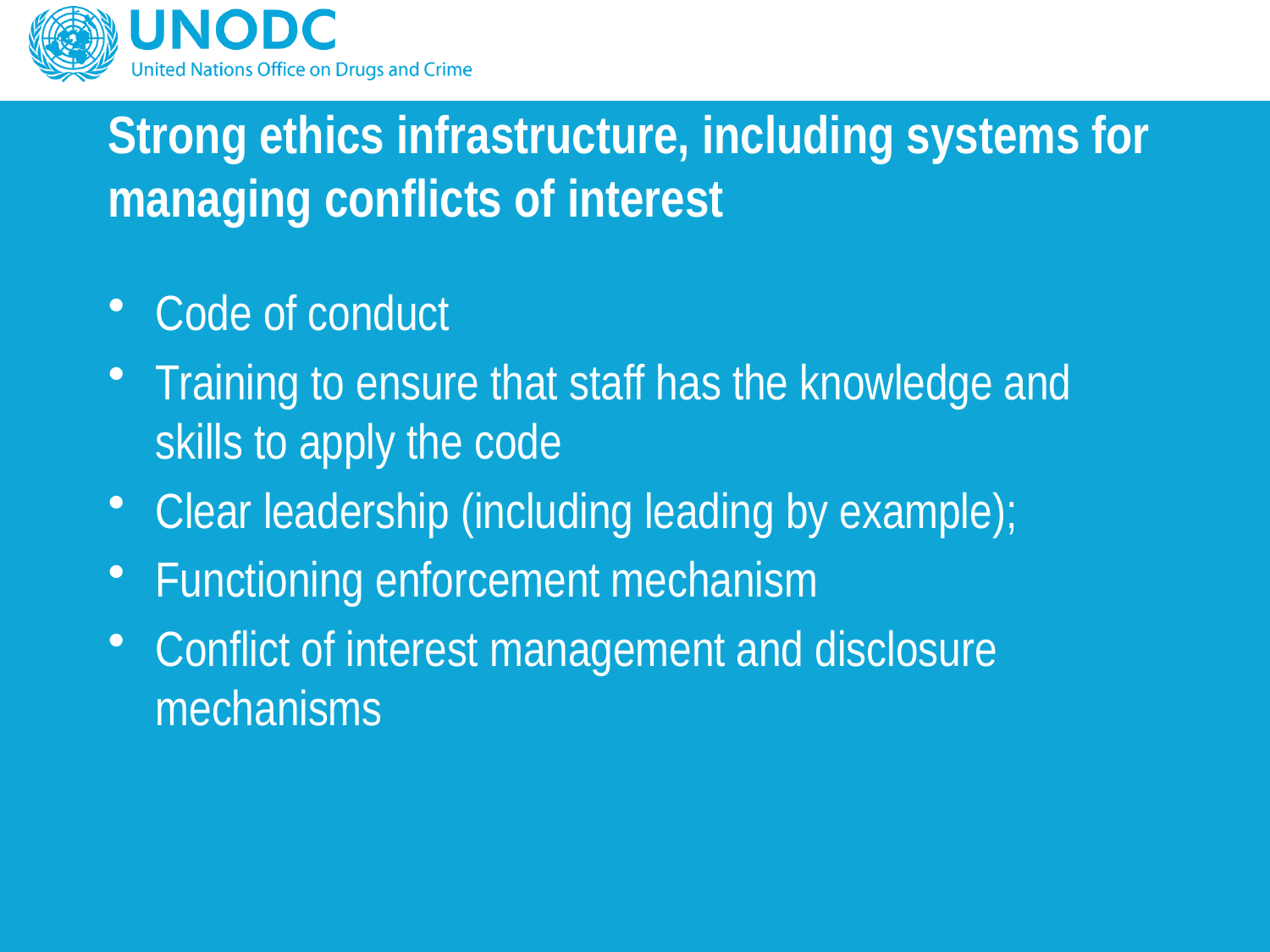

# Strong ethics infrastructure, including systems for managing conflicts of interest
Code of conduct
Training to ensure that staff has the knowledge and skills to apply the code
Clear leadership (including leading by example);
Functioning enforcement mechanism
Conflict of interest management and disclosure mechanisms